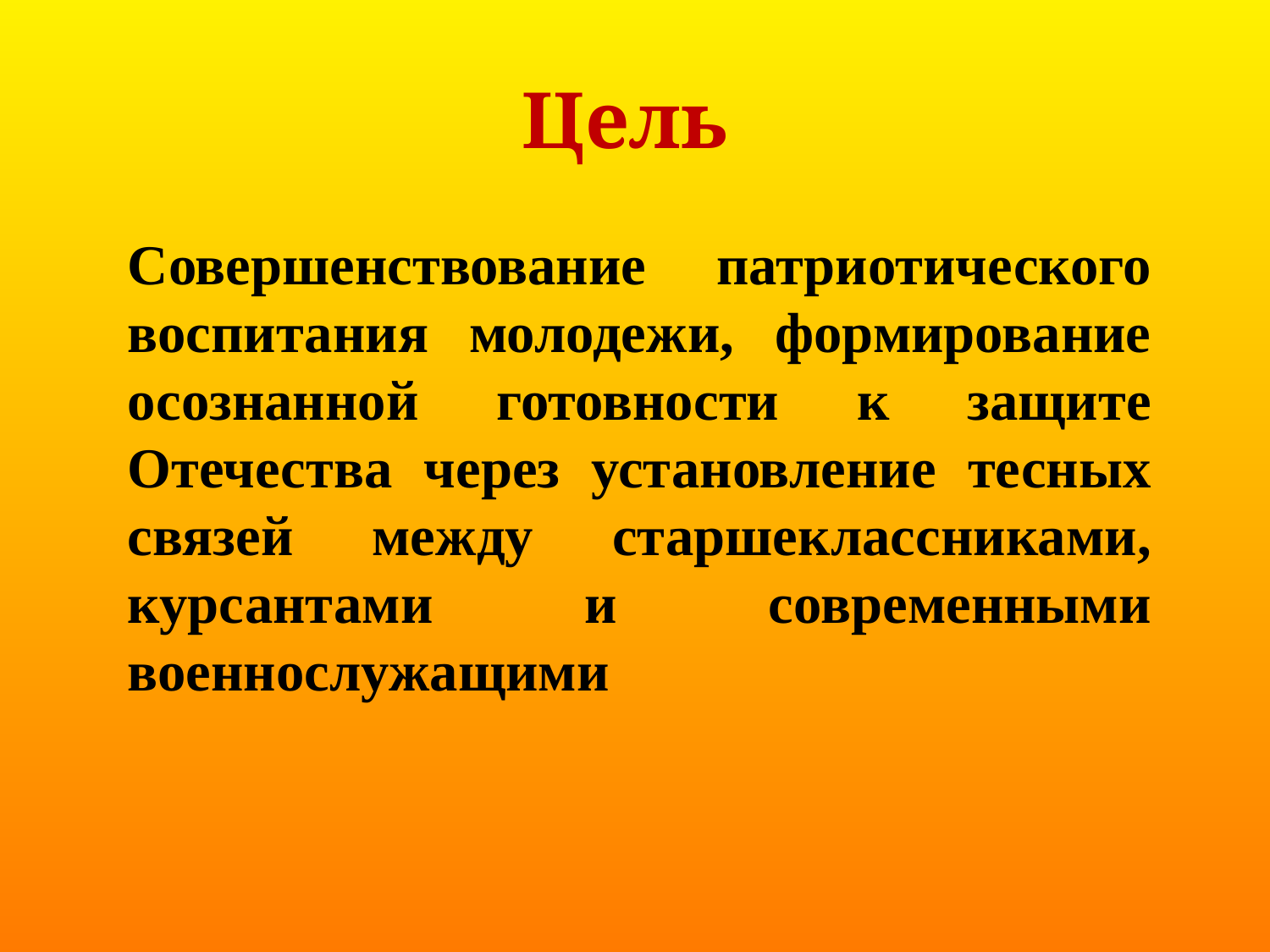

# Цель
Совершенствование патриотического воспитания молодежи, формирование осознанной готовности к защите Отечества через установление тесных связей между старшеклассниками, курсантами и современными военнослужащими